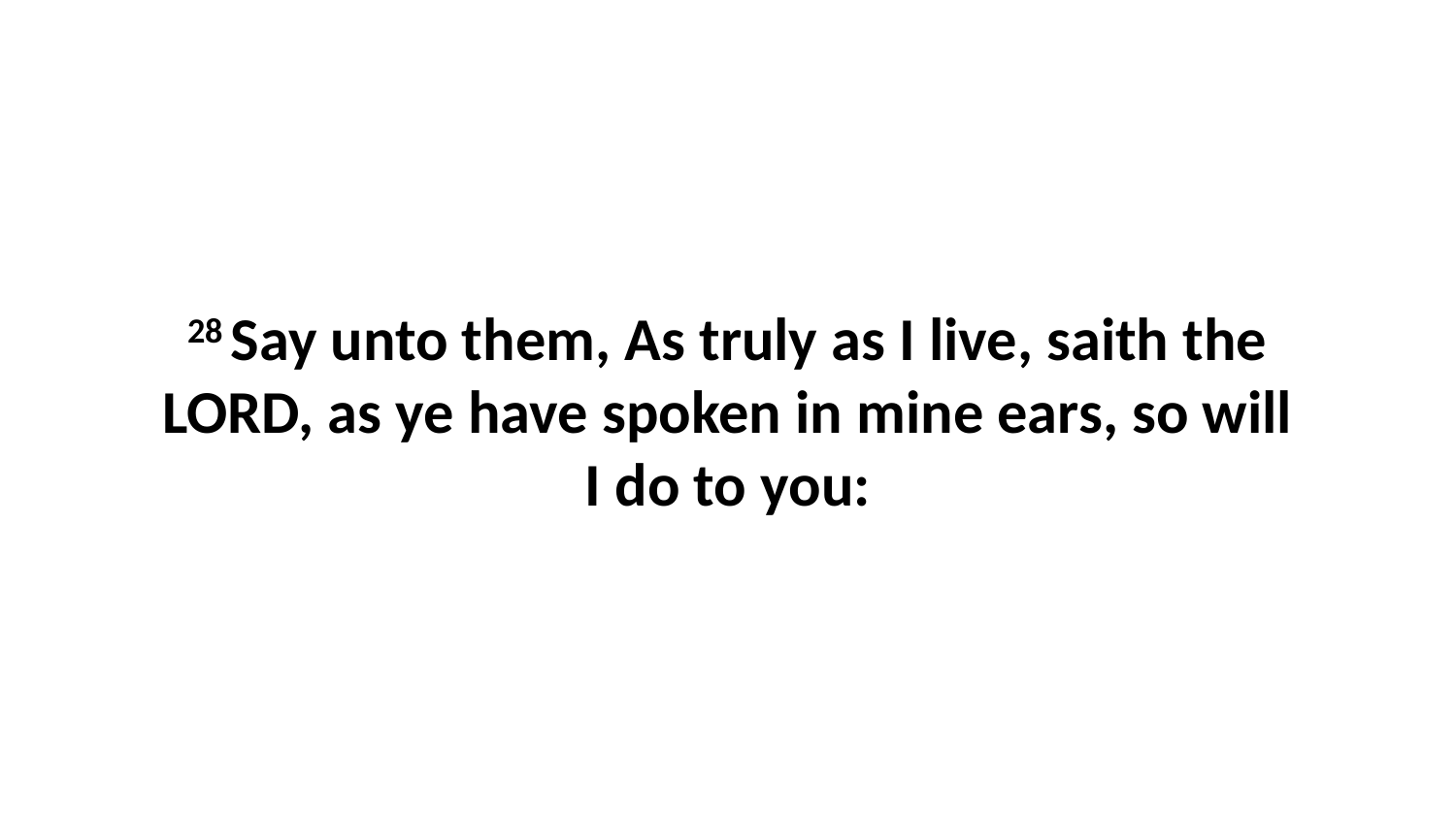

28 Say unto them, As truly as I live, saith the LORD, as ye have spoken in mine ears, so will I do to you: